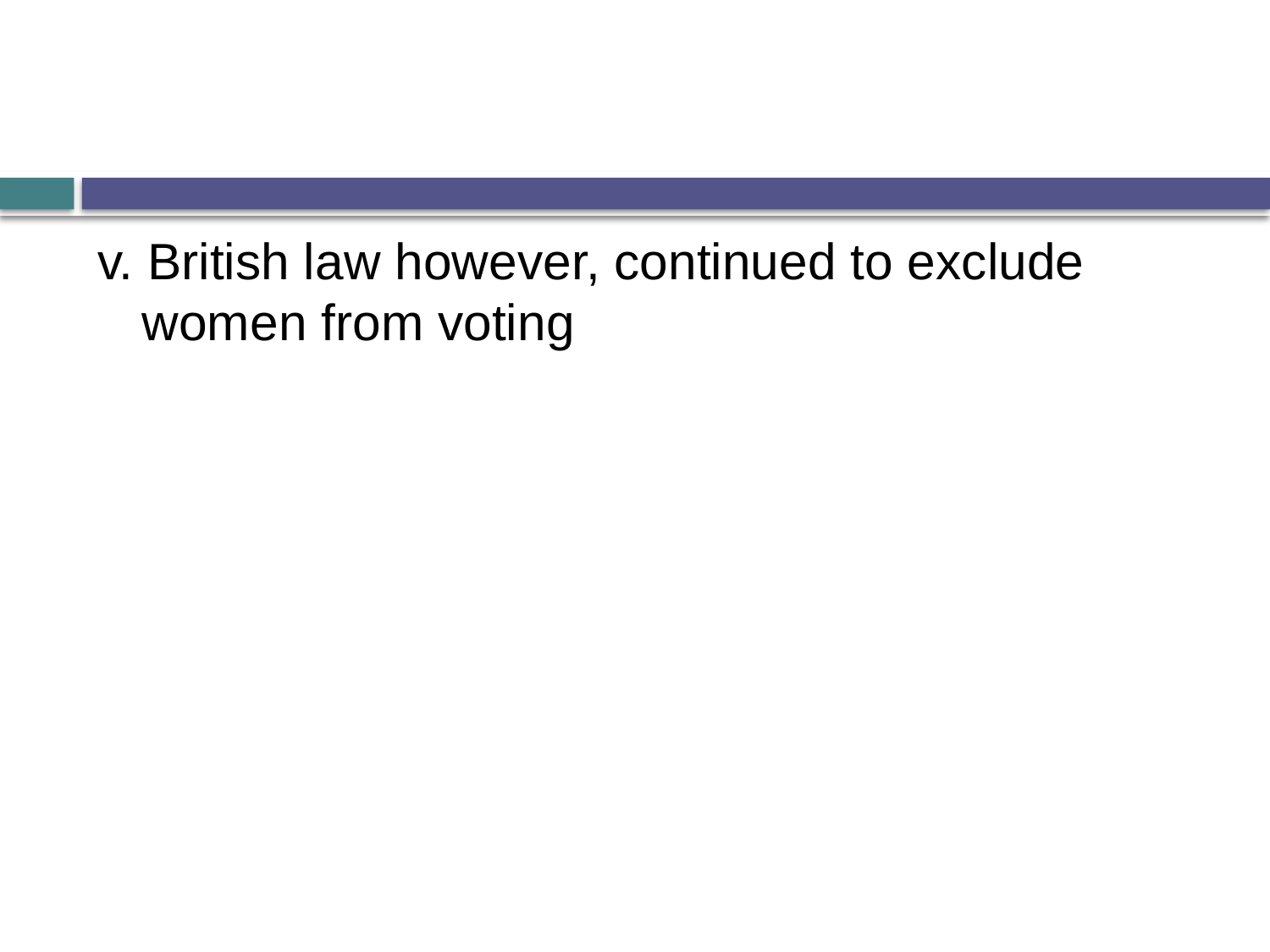

#
v. British law however, continued to exclude women from voting